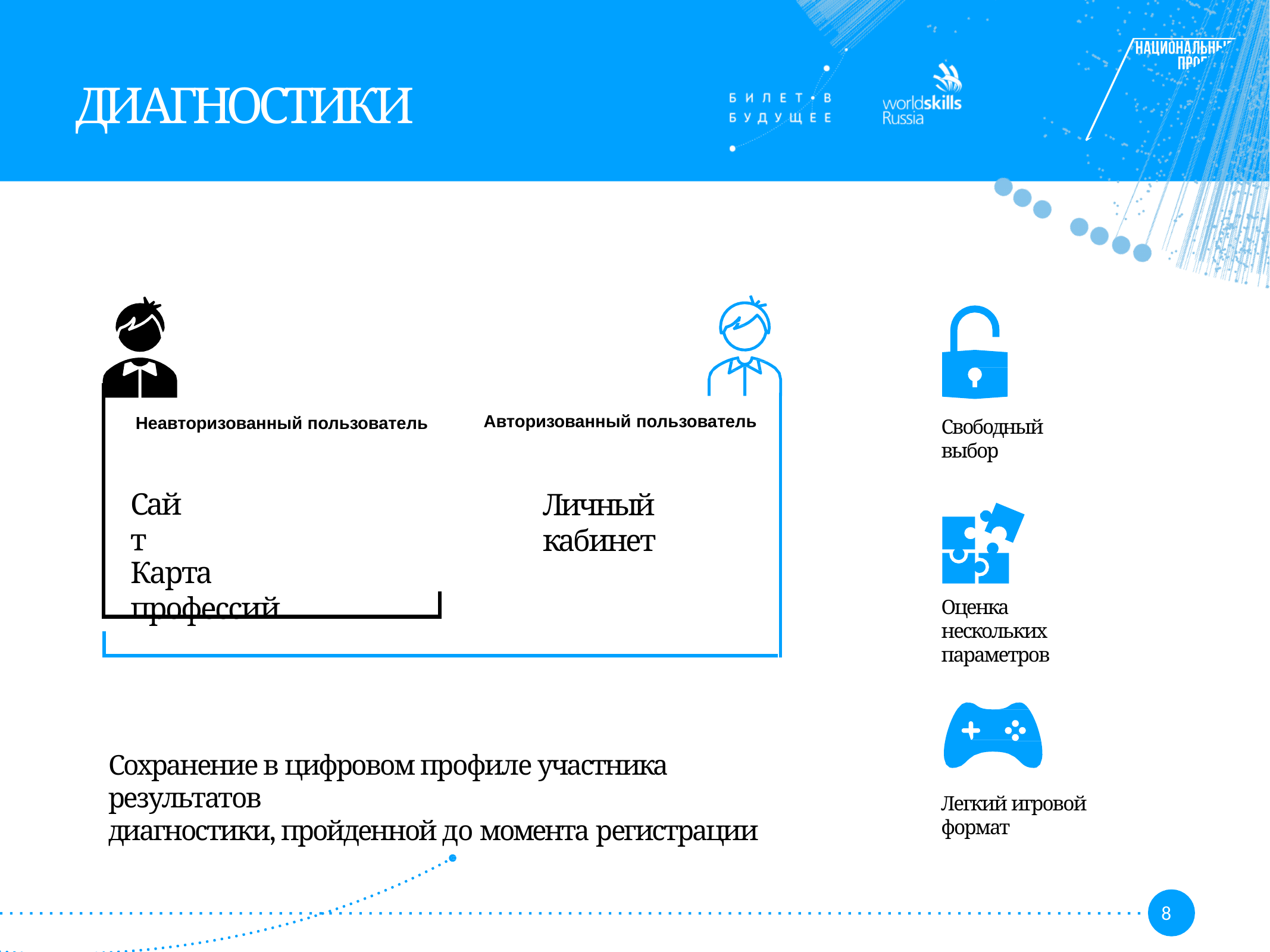

# ДИАГНОСТИКИ

Авторизованный пользователь
Неавторизованный пользователь
Свободный выбор
Сайт
Личный кабинет

Карта профессий
Оценка нескольких  параметров

Сохранение в цифровом профиле участника результатов
диагностики, пройденной до момента регистрации
Легкий игровой формат

8